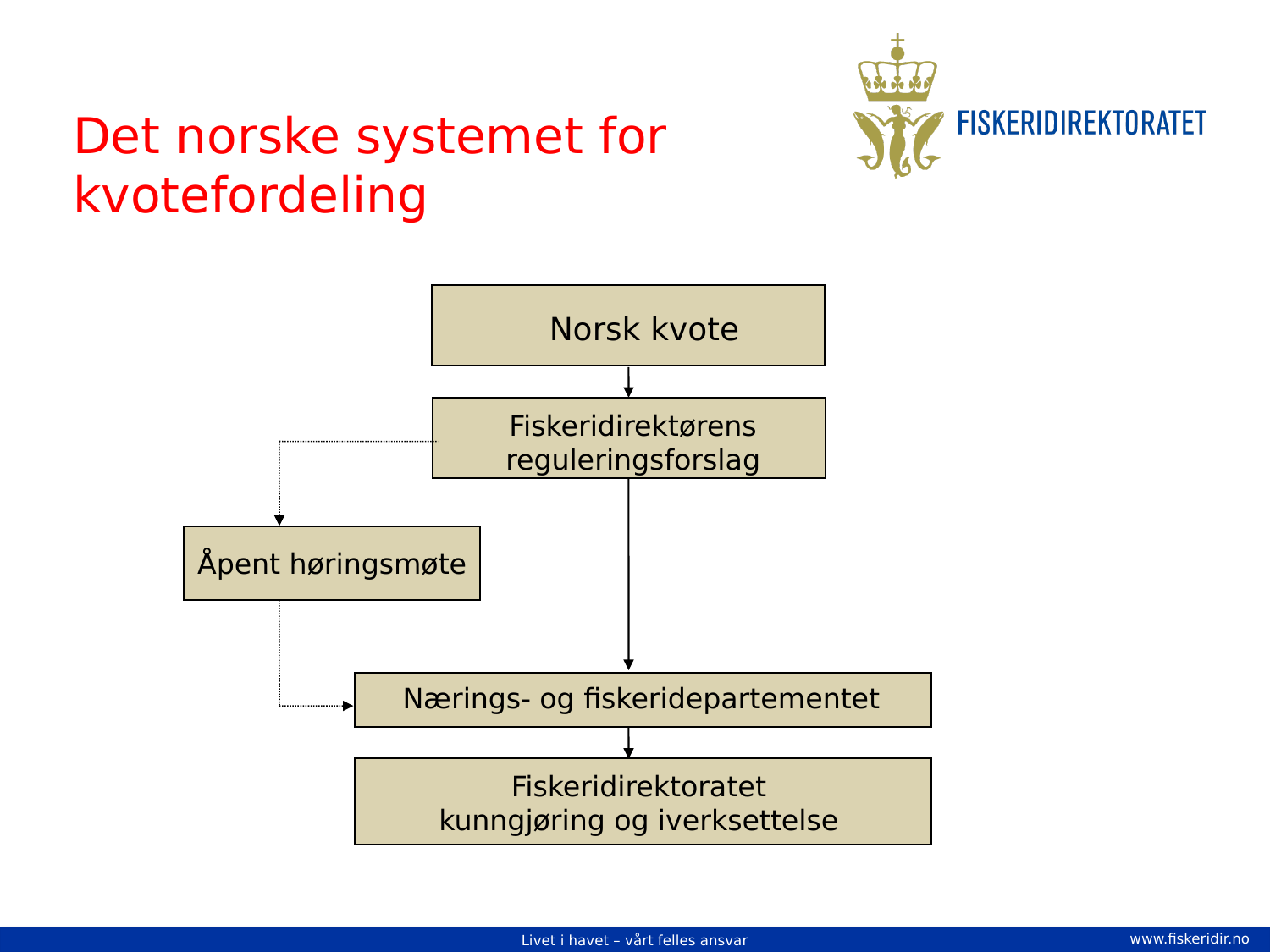

# Det norske systemet for kvotefordeling

Norsk kvote

Fiskeridirektørens
reguleringsforslag

Åpent høringsmøte

Nærings- og fiskeridepartementet

Fiskeridirektoratet
kunngjøring og iverksettelse